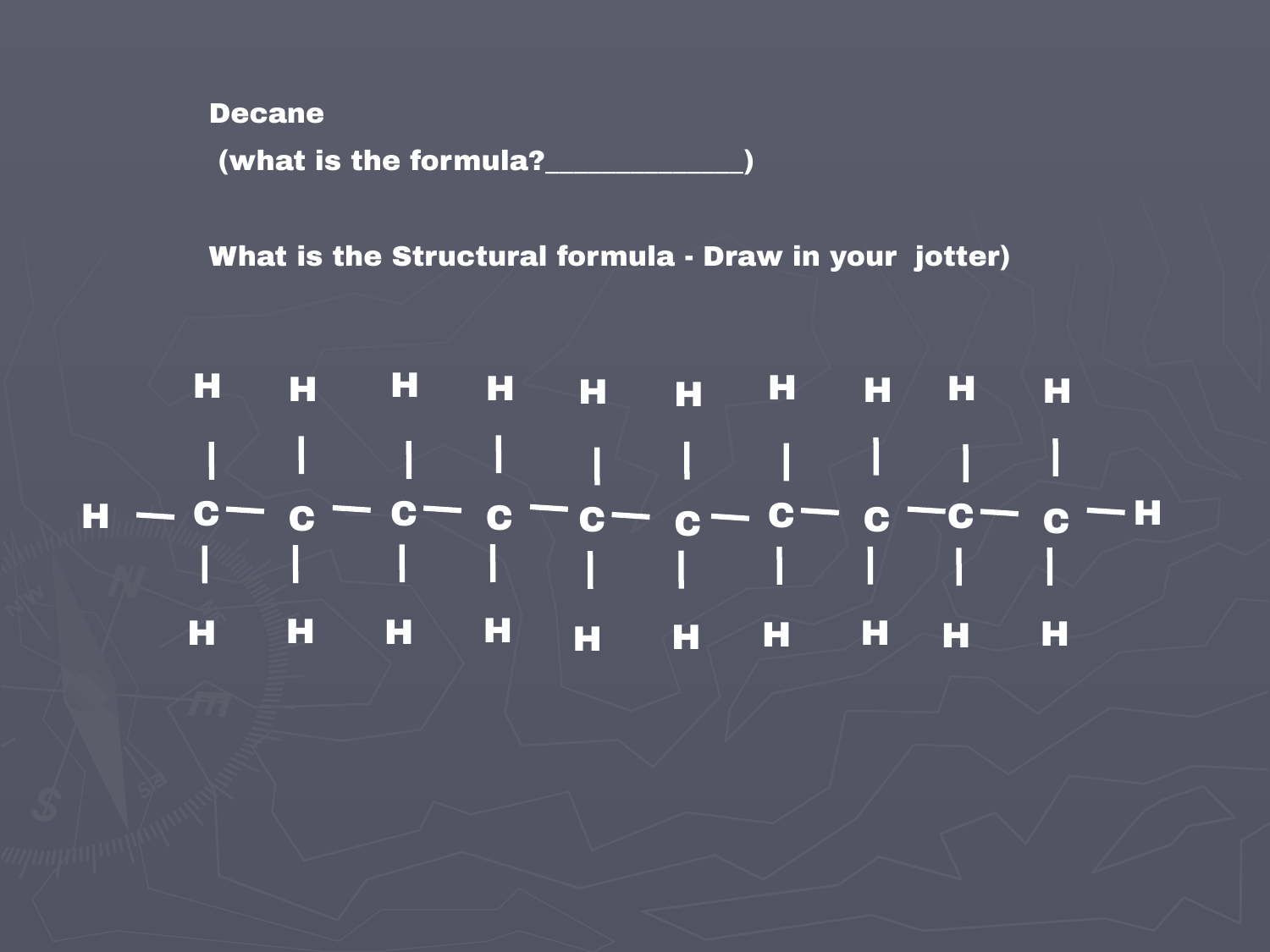

Decane
 (what is the formula?______________)

What is the Structural formula - Draw in your  jotter)
H
H

C
C

H
H
H
H

C
C

H
H
H
H

C
C

H
H
H
H

C
C

H
H
H
H

C
C

H
H
H
H